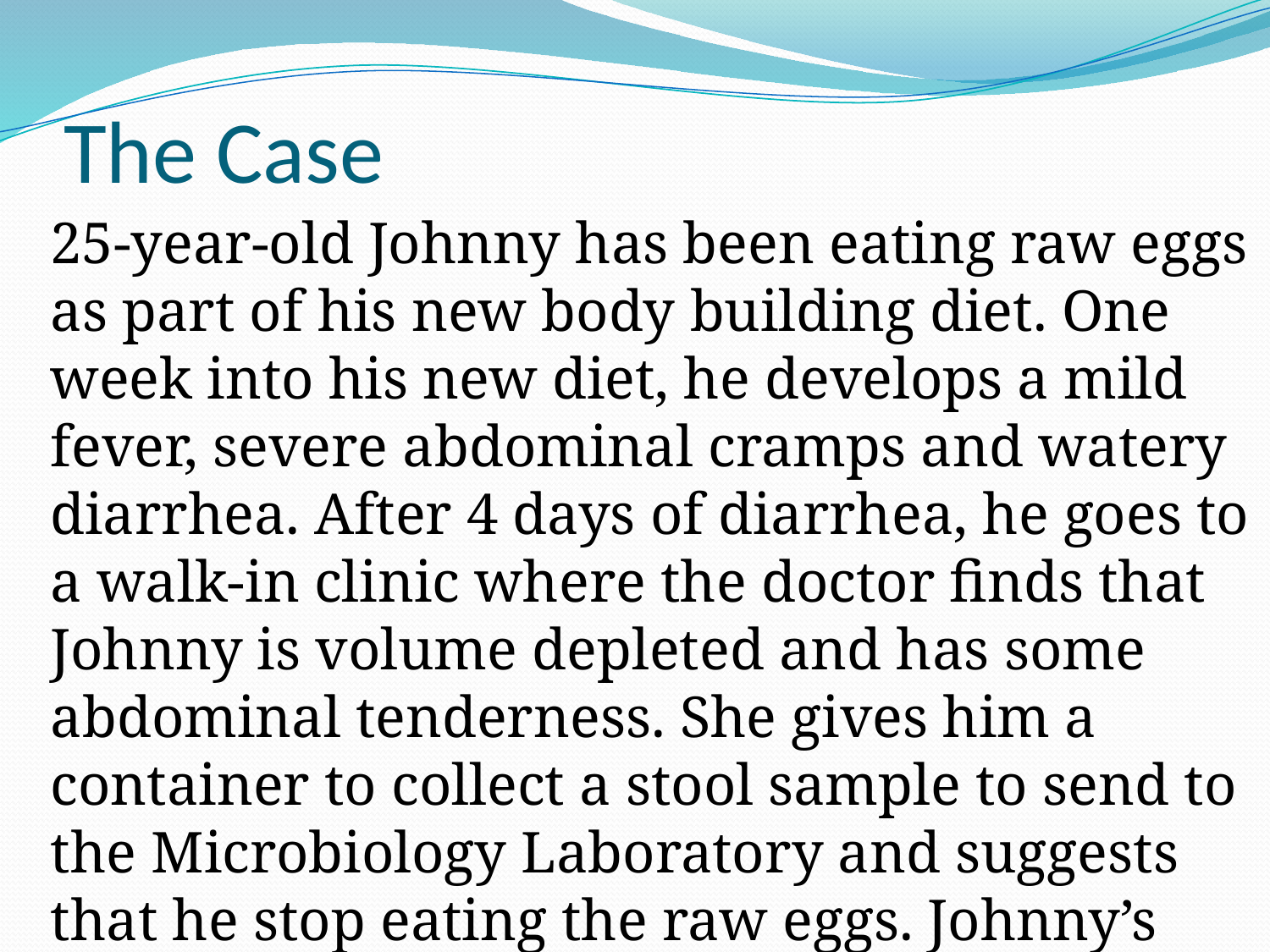

# The Case
	25-year-old Johnny has been eating raw eggs as part of his new body building diet. One week into his new diet, he develops a mild fever, severe abdominal cramps and watery diarrhea. After 4 days of diarrhea, he goes to a walk-in clinic where the doctor finds that Johnny is volume depleted and has some abdominal tenderness. She gives him a container to collect a stool sample to send to the Microbiology Laboratory and suggests that he stop eating the raw eggs. Johnny’s stool sample grows Salmonella serotype Enteriditis.